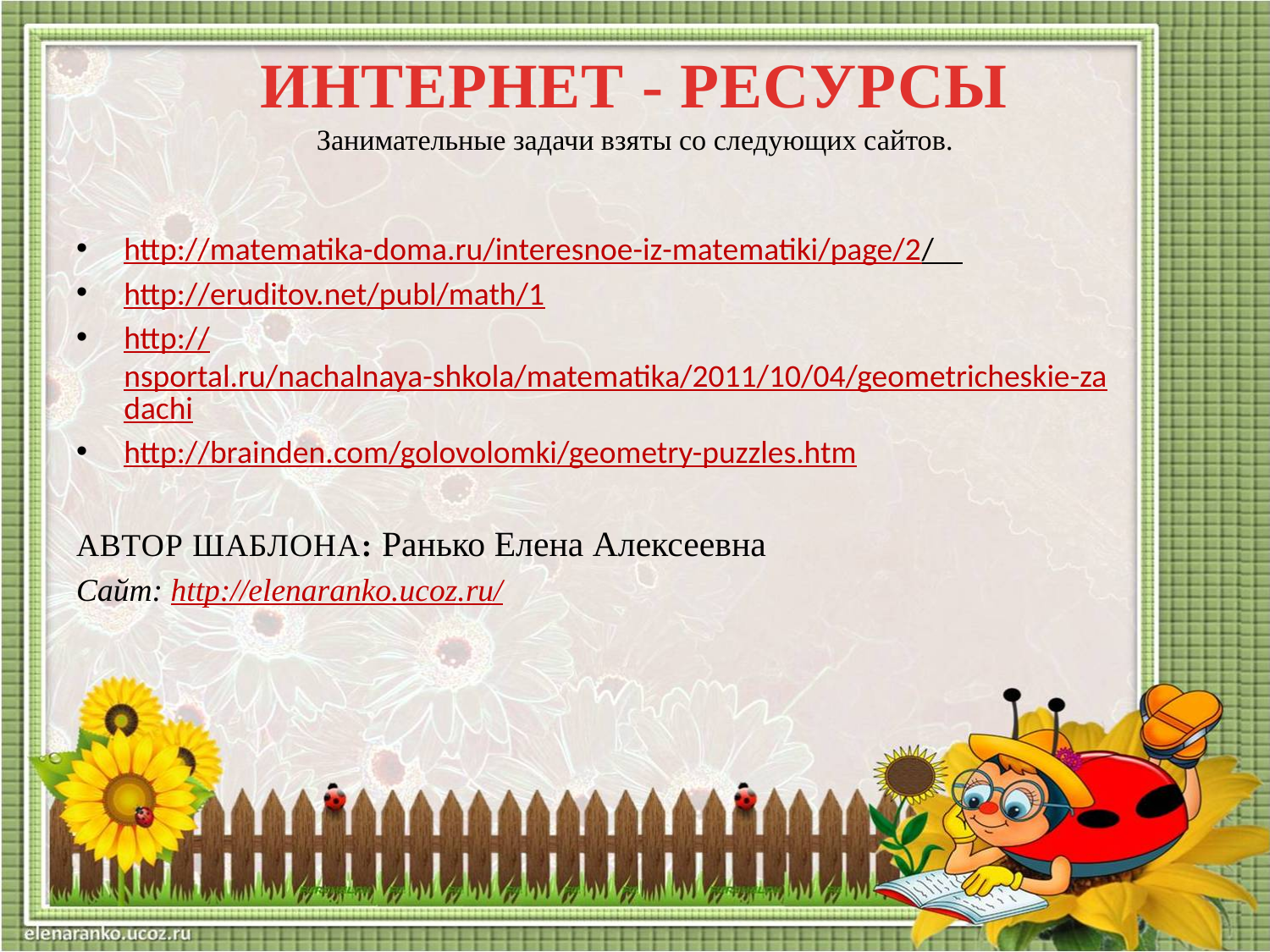

# ИНТЕРНЕТ - РЕСУРСЫ Занимательные задачи взяты со следующих сайтов.
http://matematika-doma.ru/interesnoe-iz-matematiki/page/2/
http://eruditov.net/publ/math/1
http://nsportal.ru/nachalnaya-shkola/matematika/2011/10/04/geometricheskie-zadachi
http://brainden.com/golovolomki/geometry-puzzles.htm

АВТОР ШАБЛОНА: Ранько Елена Алексеевна
Сайт: http://elenaranko.ucoz.ru/